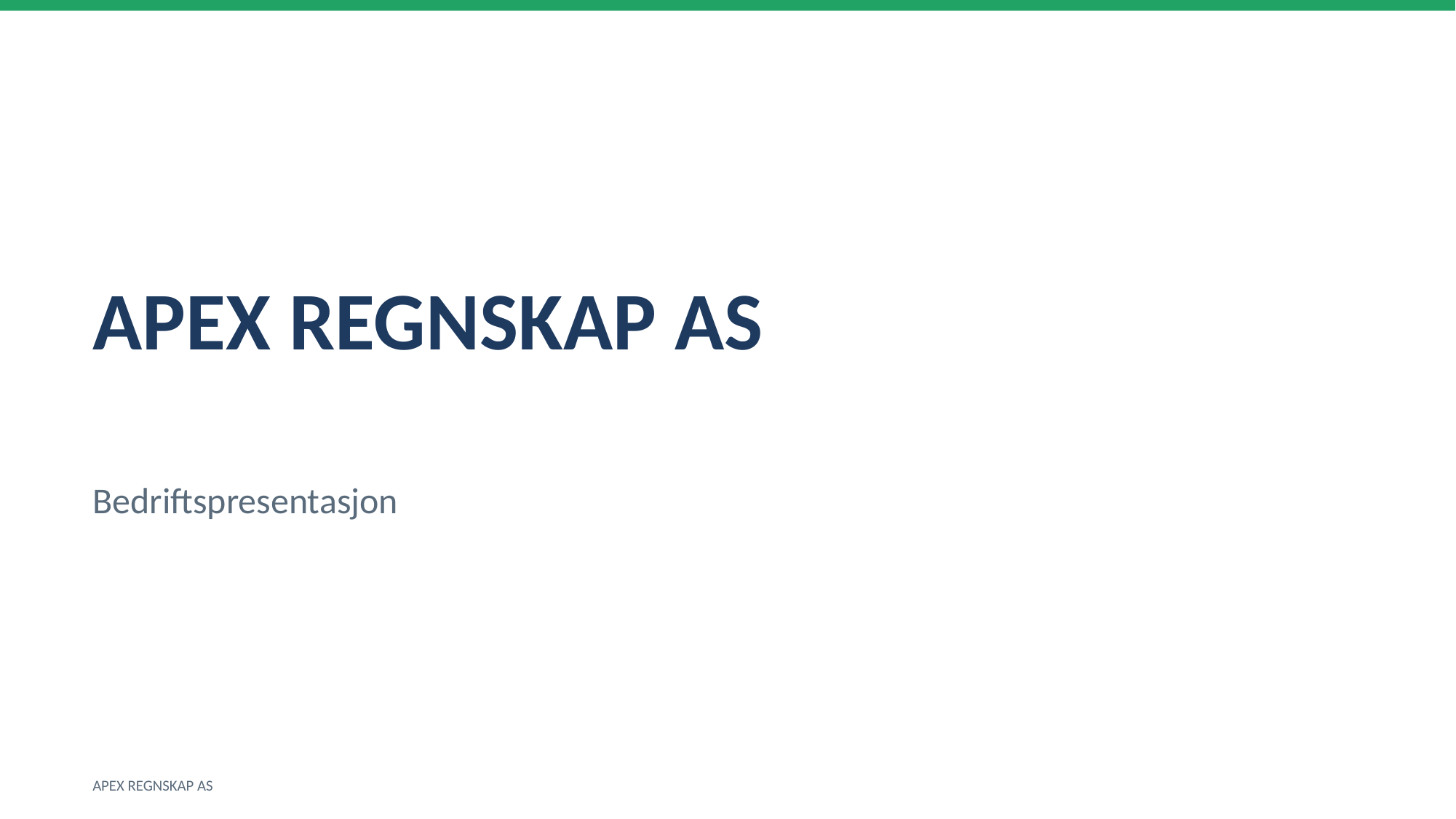

APEX REGNSKAP AS
Bedriftspresentasjon
APEX REGNSKAP AS